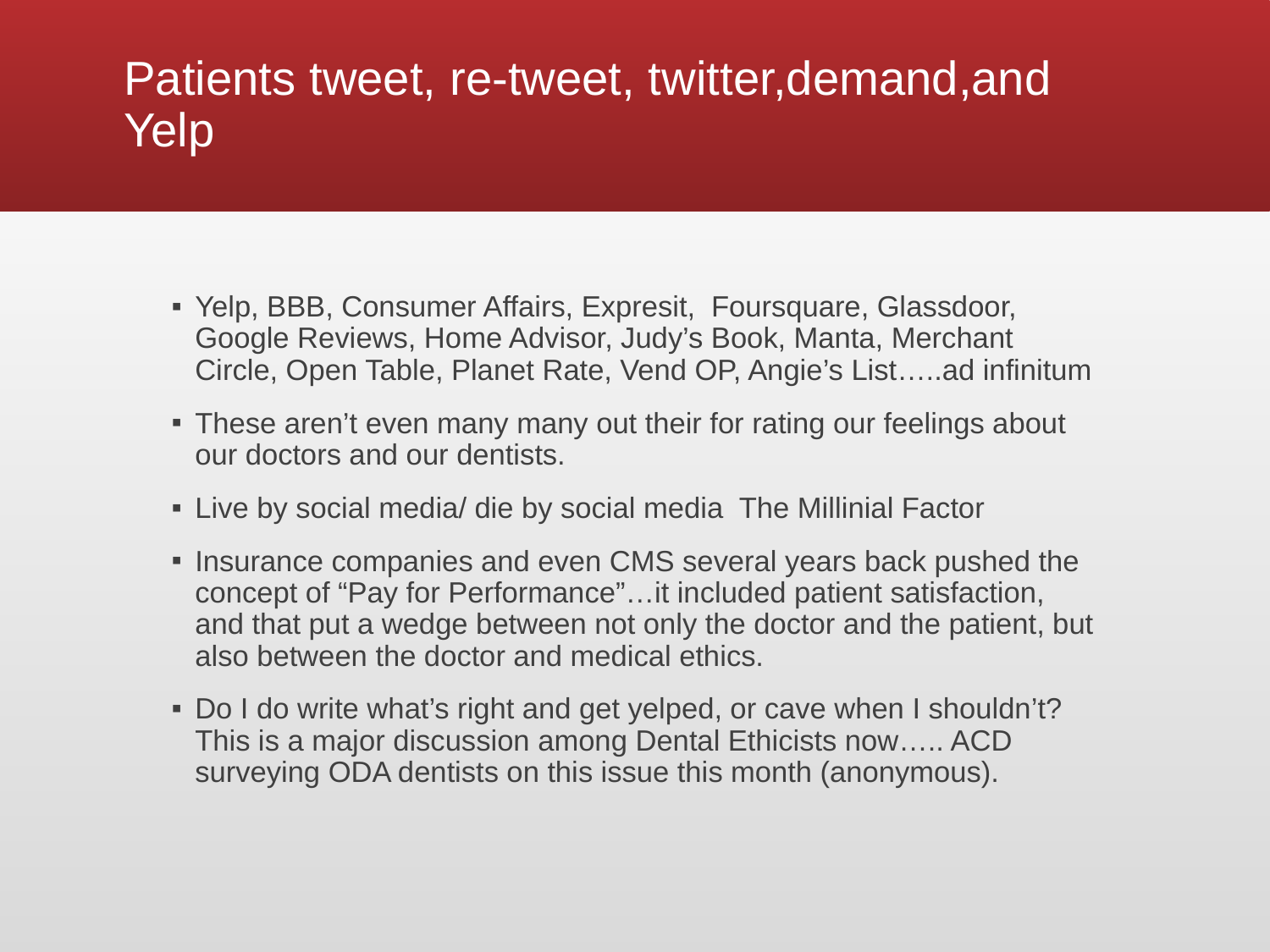

# Patients tweet, re-tweet, twitter,demand,and Yelp
Yelp, BBB, Consumer Affairs, Expresit,  Foursquare, Glassdoor, Google Reviews, Home Advisor, Judy’s Book, Manta, Merchant Circle, Open Table, Planet Rate, Vend OP, Angie’s List…..ad infinitum
These aren’t even many many out their for rating our feelings about our doctors and our dentists.
Live by social media/ die by social media  The Millinial Factor
Insurance companies and even CMS several years back pushed the concept of “Pay for Performance”…it included patient satisfaction, and that put a wedge between not only the doctor and the patient, but also between the doctor and medical ethics.
Do I do write what’s right and get yelped, or cave when I shouldn’t?  This is a major discussion among Dental Ethicists now….. ACD surveying ODA dentists on this issue this month (anonymous).